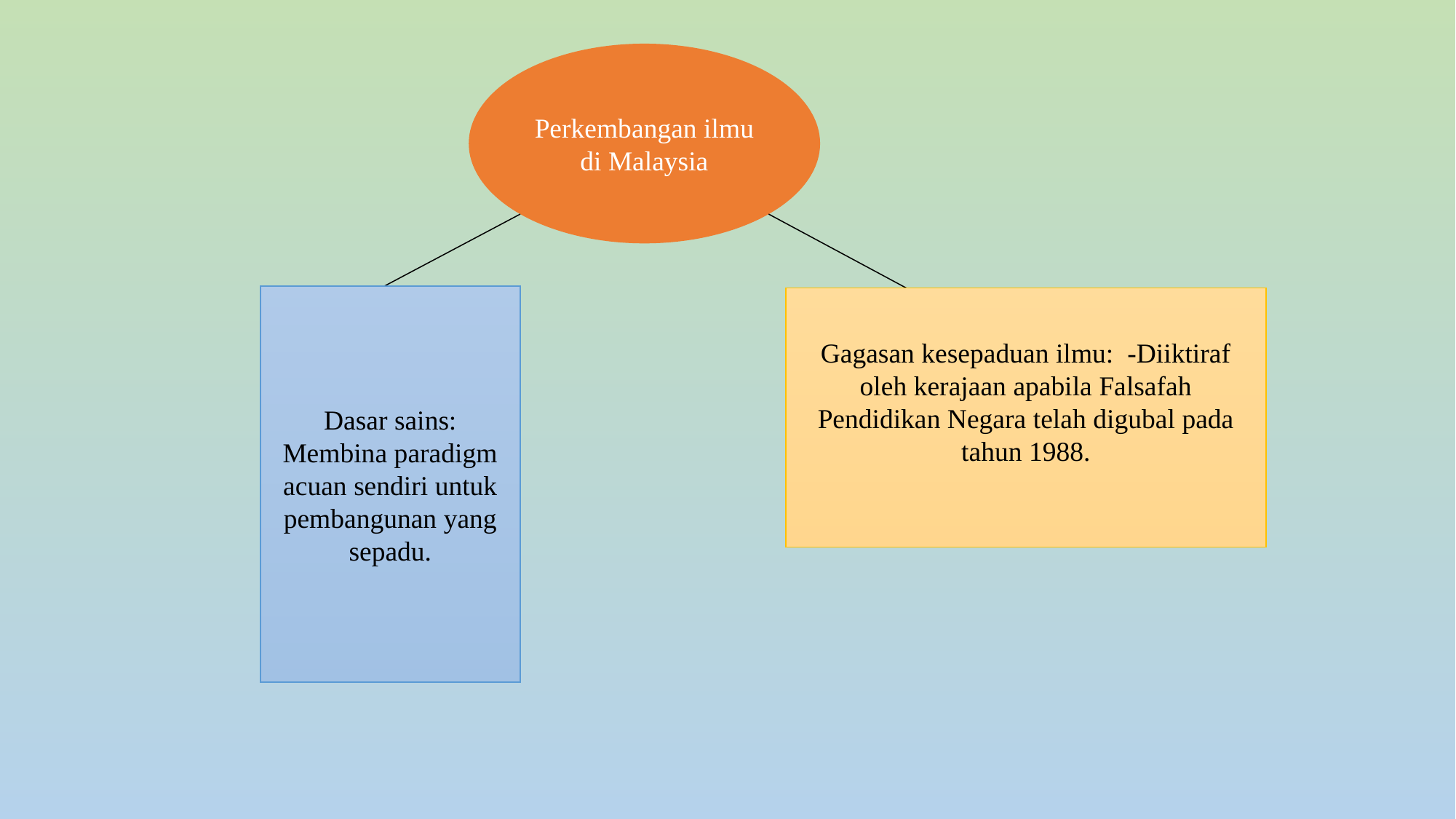

Perkembangan ilmu di Malaysia
Dasar sains: Membina paradigm acuan sendiri untuk pembangunan yang sepadu.
Gagasan kesepaduan ilmu:  -Diiktiraf oleh kerajaan apabila Falsafah Pendidikan Negara telah digubal pada tahun 1988.